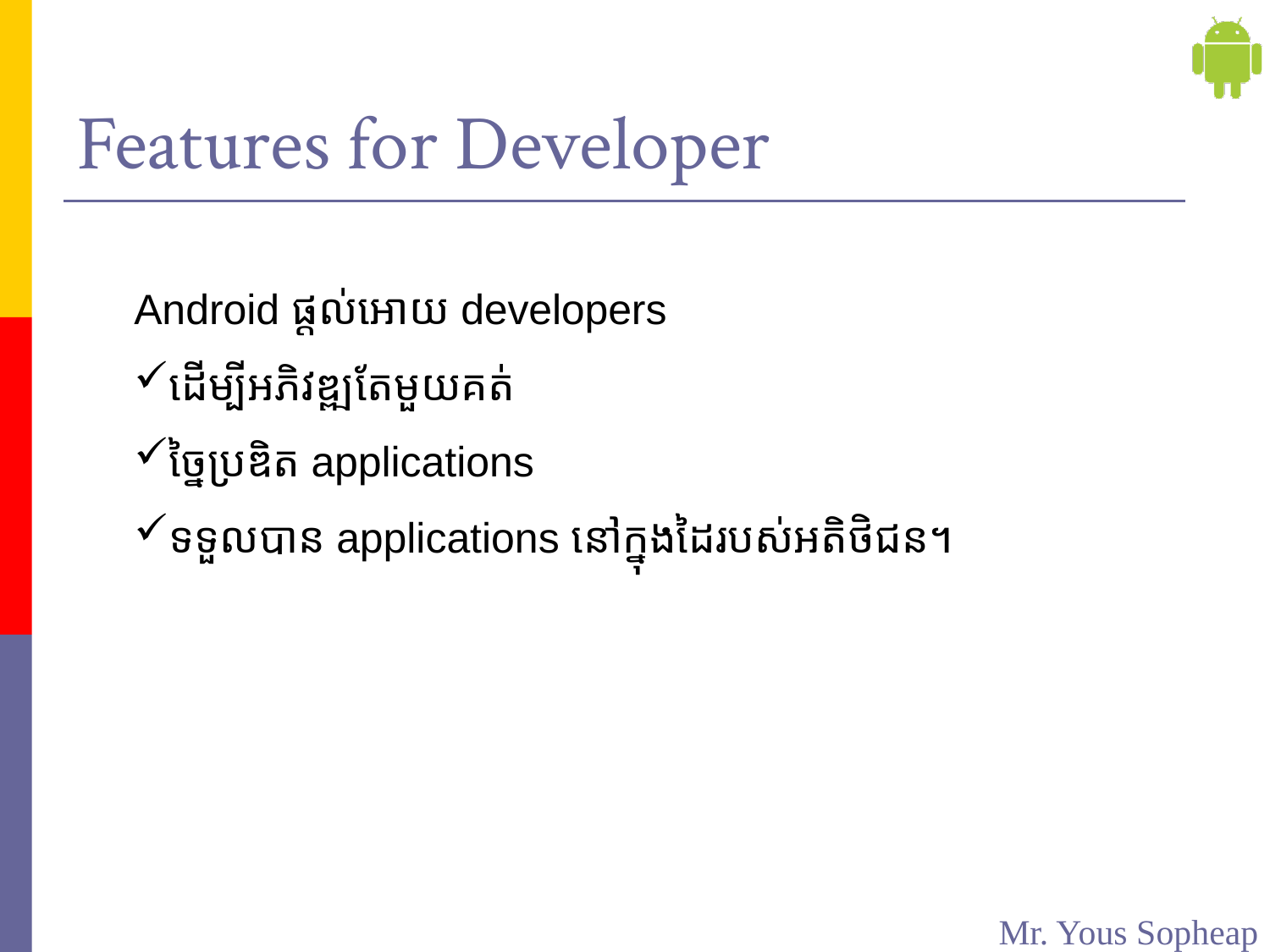

# Features for Developer
Android ផ្តល់អោយ developers
ដើម្បីអភិវឌ្ឍតែមួយគត់
ច្នៃប្រឌិត​ applications
ទទួលបាន applications​ នៅក្នុងដៃរបស់អតិថិជន។

Mr. Yous Sopheap